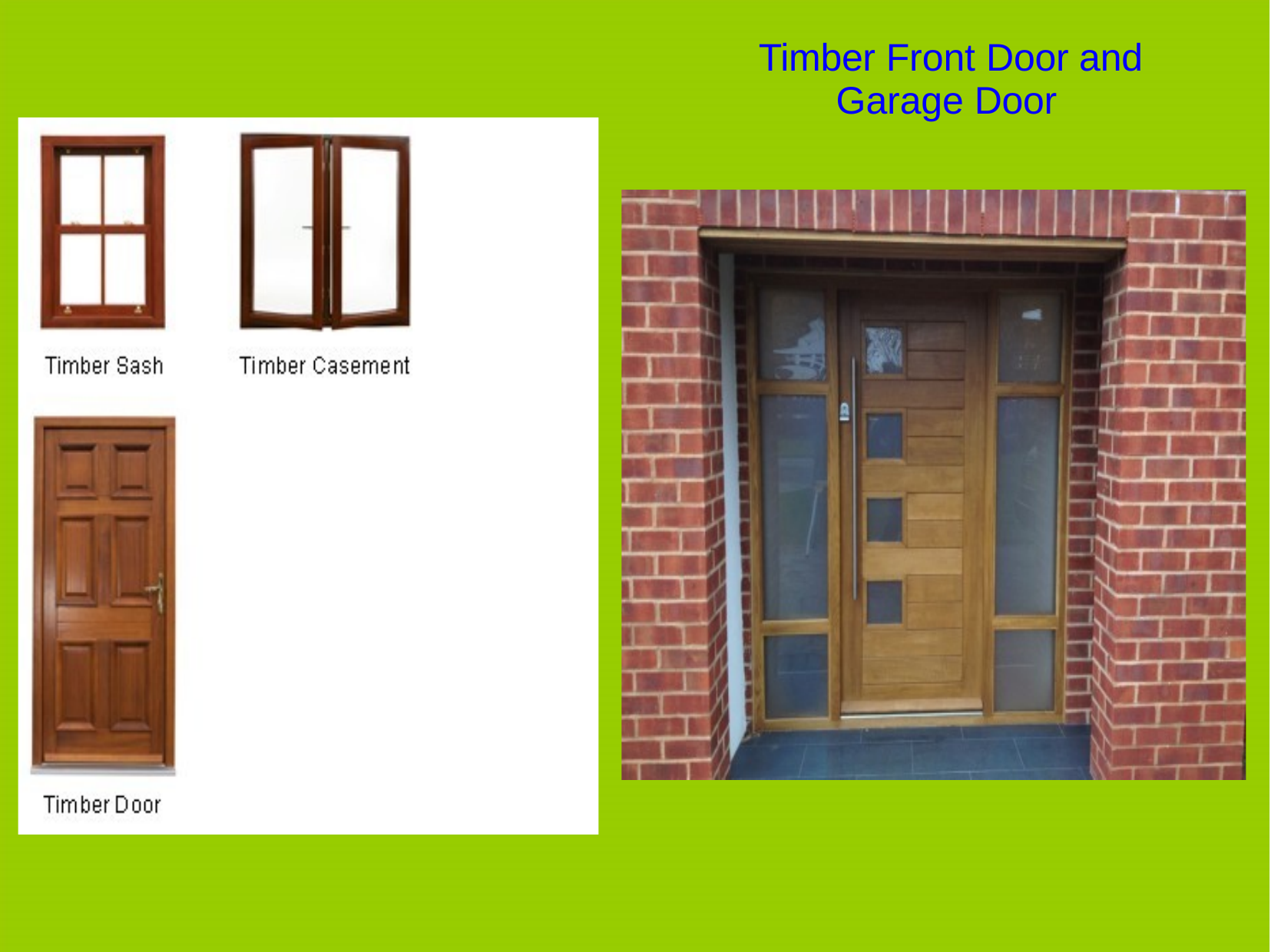

# Timber Front Door and  Garage Door

`